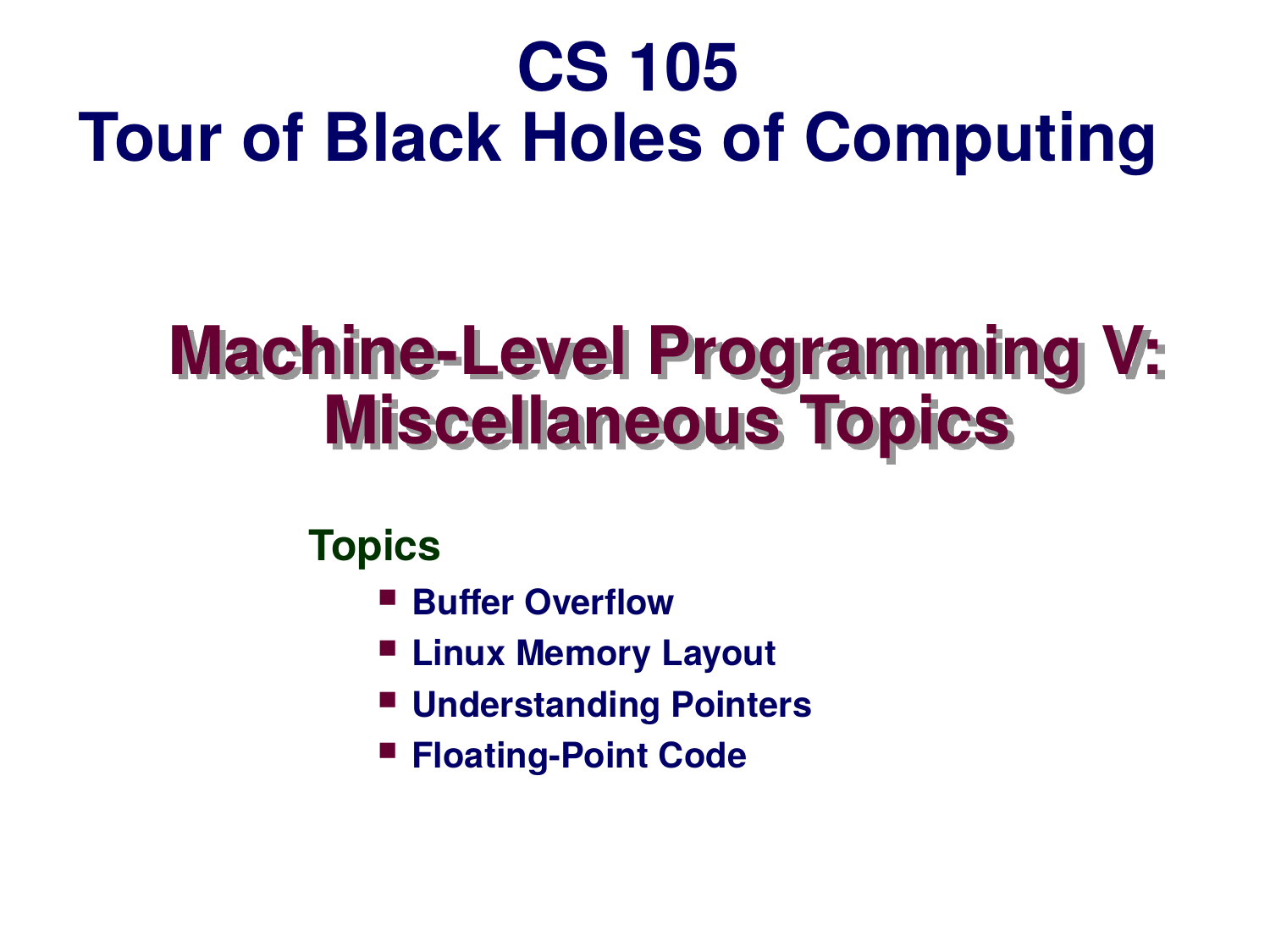

CS 105
Tour of Black Holes of Computing
# Machine-Level Programming V: Miscellaneous Topics
Topics
Buffer Overflow
Linux Memory Layout
Understanding Pointers
Floating-Point Code